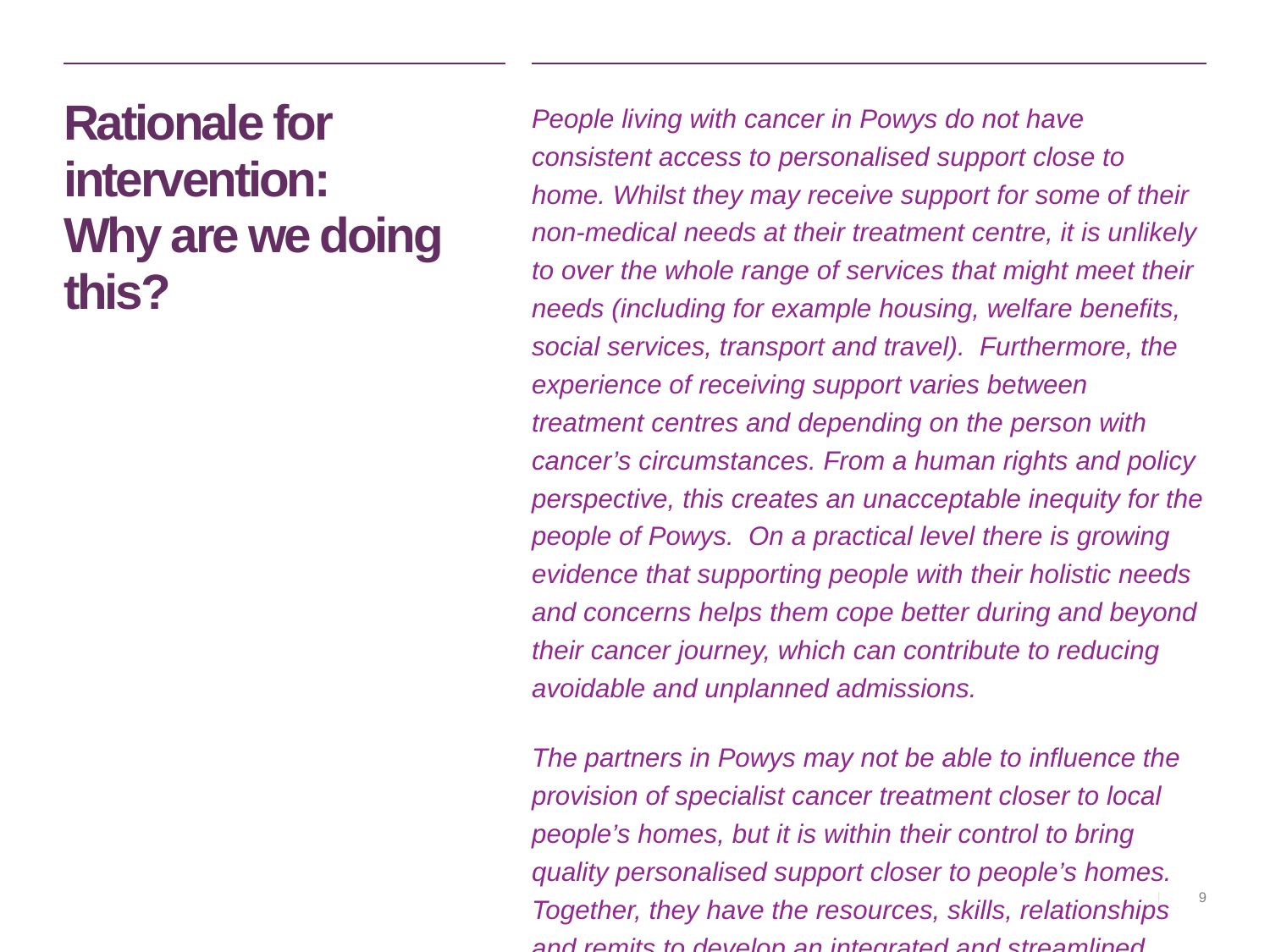

# Rationale for intervention: Why are we doing this?
People living with cancer in Powys do not have consistent access to personalised support close to home. Whilst they may receive support for some of their non-medical needs at their treatment centre, it is unlikely to over the whole range of services that might meet their needs (including for example housing, welfare benefits, social services, transport and travel).  Furthermore, the experience of receiving support varies between treatment centres and depending on the person with cancer’s circumstances. From a human rights and policy perspective, this creates an unacceptable inequity for the people of Powys.  On a practical level there is growing evidence that supporting people with their holistic needs and concerns helps them cope better during and beyond their cancer journey, which can contribute to reducing avoidable and unplanned admissions.
The partners in Powys may not be able to influence the provision of specialist cancer treatment closer to local people’s homes, but it is within their control to bring quality personalised support closer to people’s homes. Together, they have the resources, skills, relationships and remits to develop an integrated and streamlined support model that meets local people’s needs and reflects the county’s unique context.